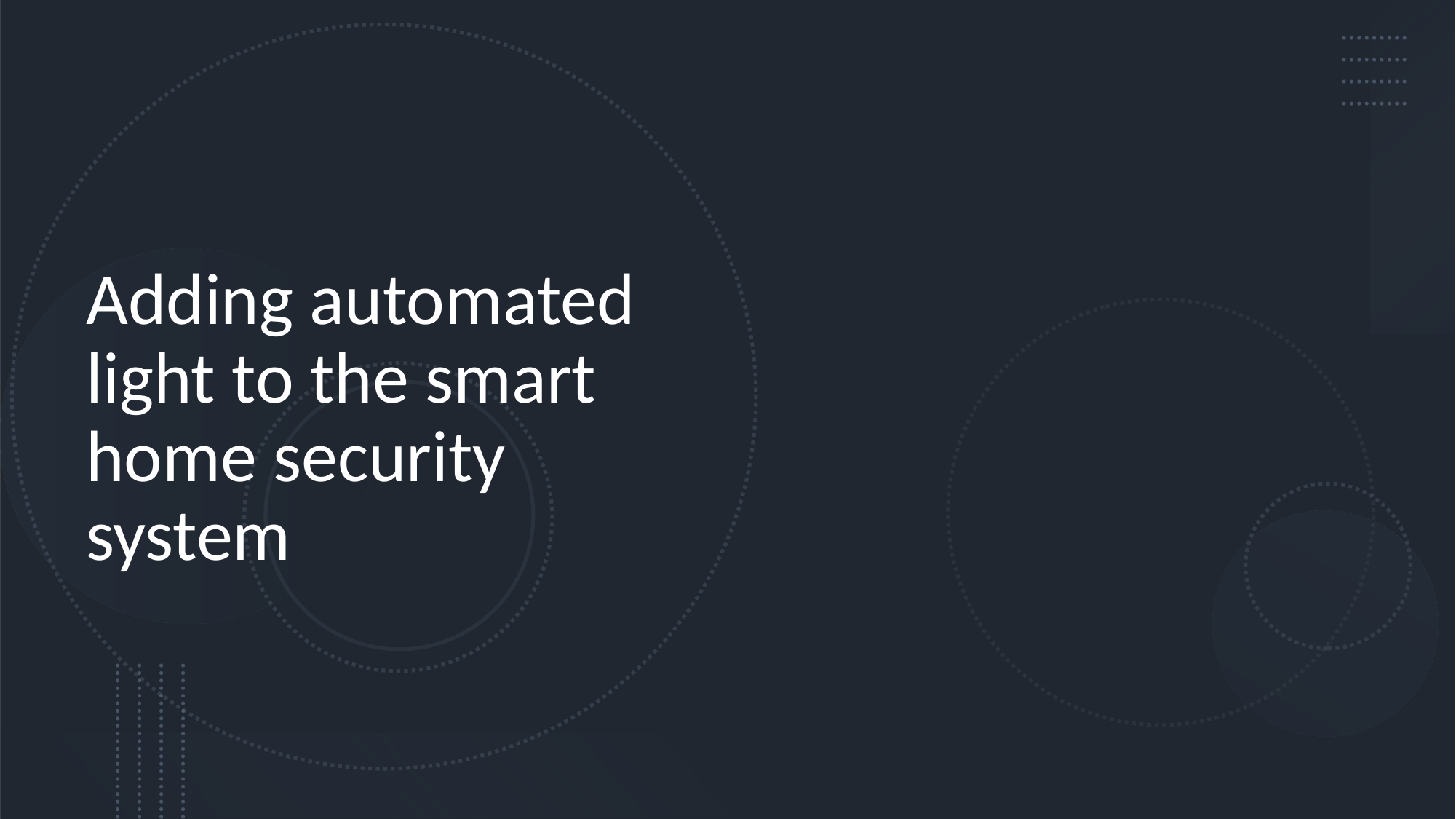

# Adding automated light to the smart home security system